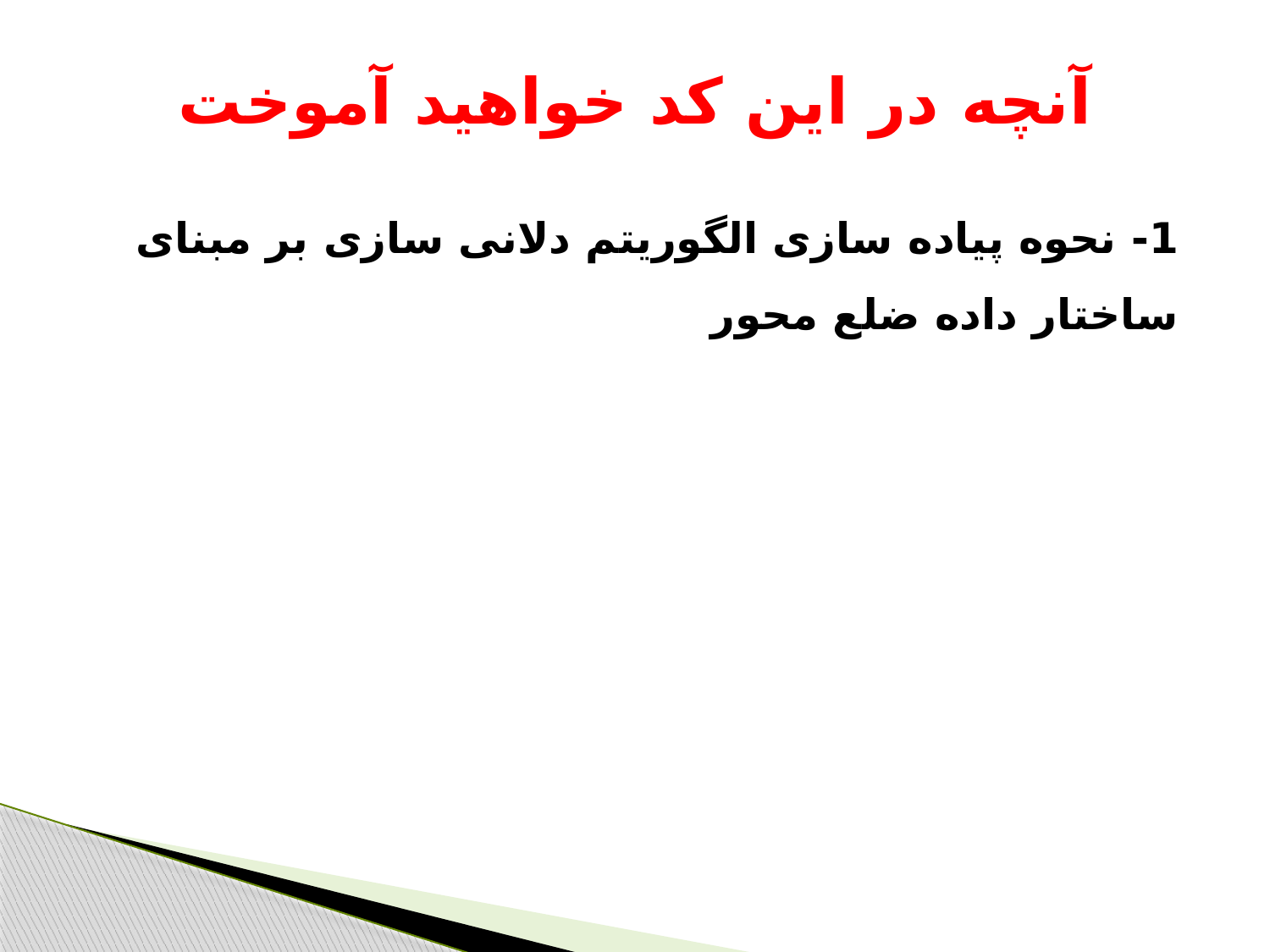

# آنچه در این کد خواهید آموخت
1- نحوه پیاده سازی الگوریتم دلانی سازی بر مبنای ساختار داده ضلع محور